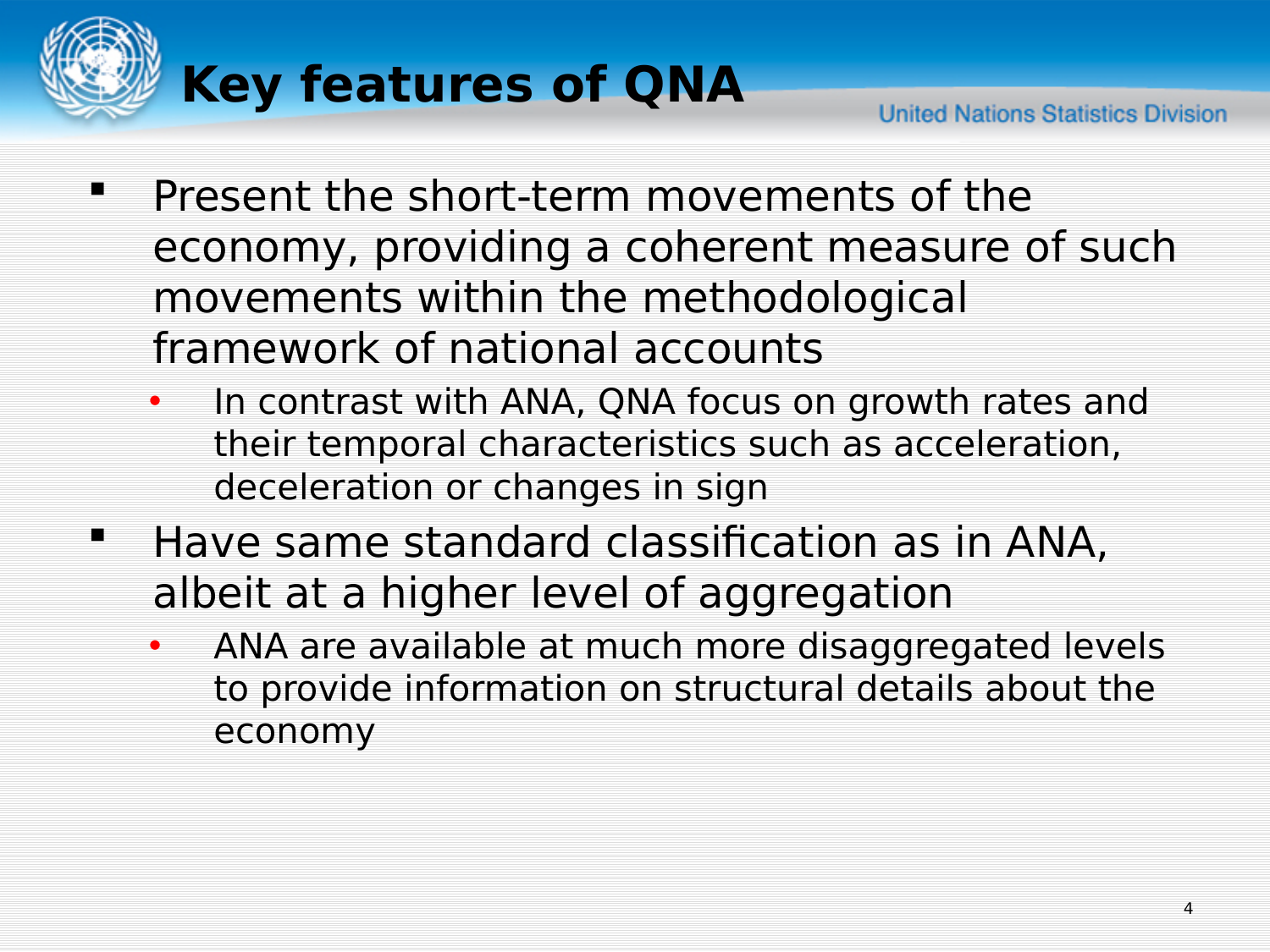

Key features of QNA
Present the short-term movements of the economy, providing a coherent measure of such movements within the methodological framework of national accounts
In contrast with ANA, QNA focus on growth rates and their temporal characteristics such as acceleration, deceleration or changes in sign
Have same standard classification as in ANA, albeit at a higher level of aggregation
ANA are available at much more disaggregated levels to provide information on structural details about the economy

4